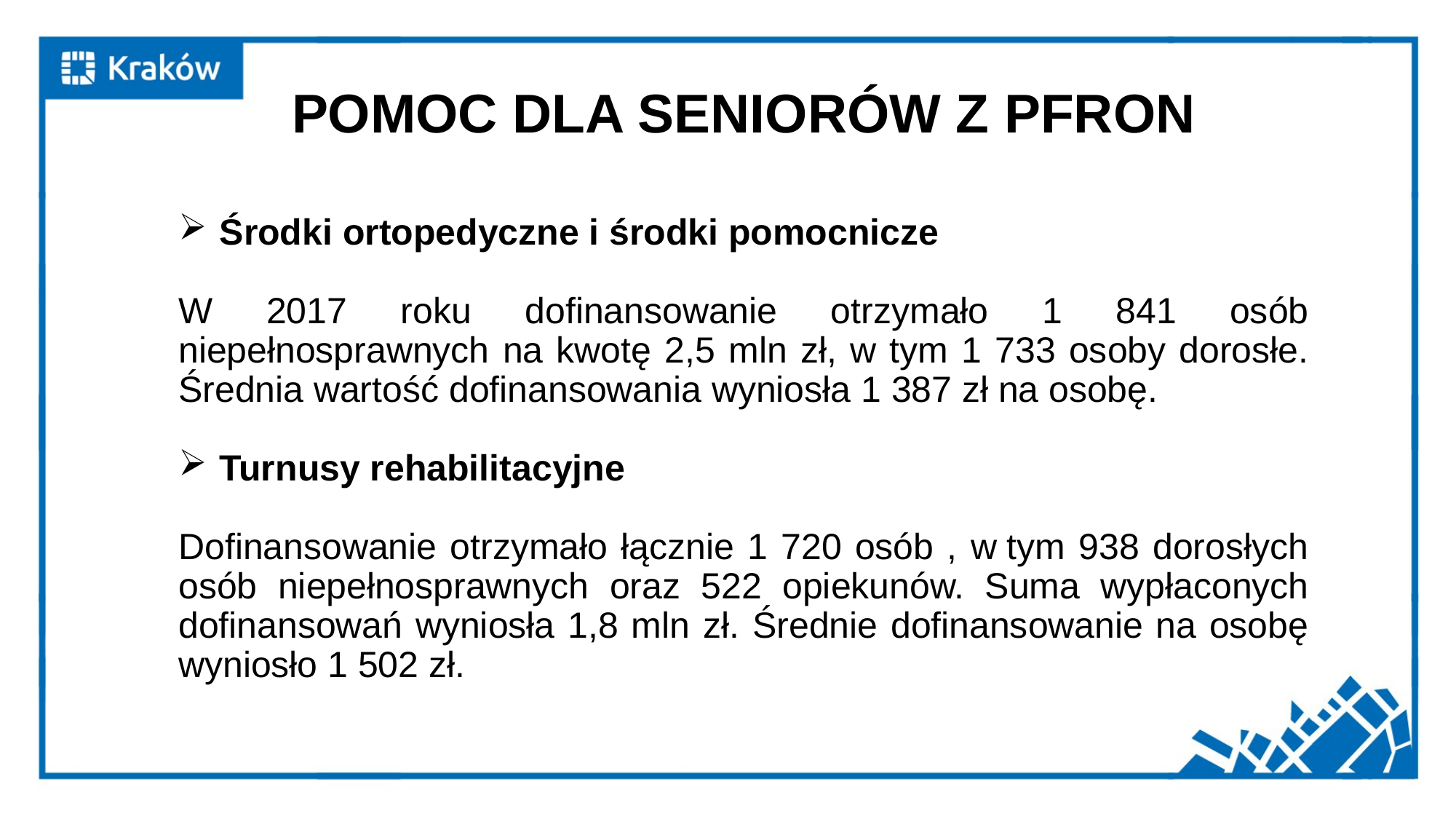

# POMOC DLA SENIORÓW Z PFRON
Środki ortopedyczne i środki pomocnicze

W 2017 roku dofinansowanie otrzymało 1 841 osób niepełnosprawnych na kwotę 2,5 mln zł, w tym 1 733 osoby dorosłe. Średnia wartość dofinansowania wyniosła 1 387 zł na osobę.

Turnusy rehabilitacyjne

Dofinansowanie otrzymało łącznie 1 720 osób , w tym 938 dorosłych osób niepełnosprawnych oraz 522 opiekunów. Suma wypłaconych dofinansowań wyniosła 1,8 mln zł. Średnie dofinansowanie na osobę wyniosło 1 502 zł.